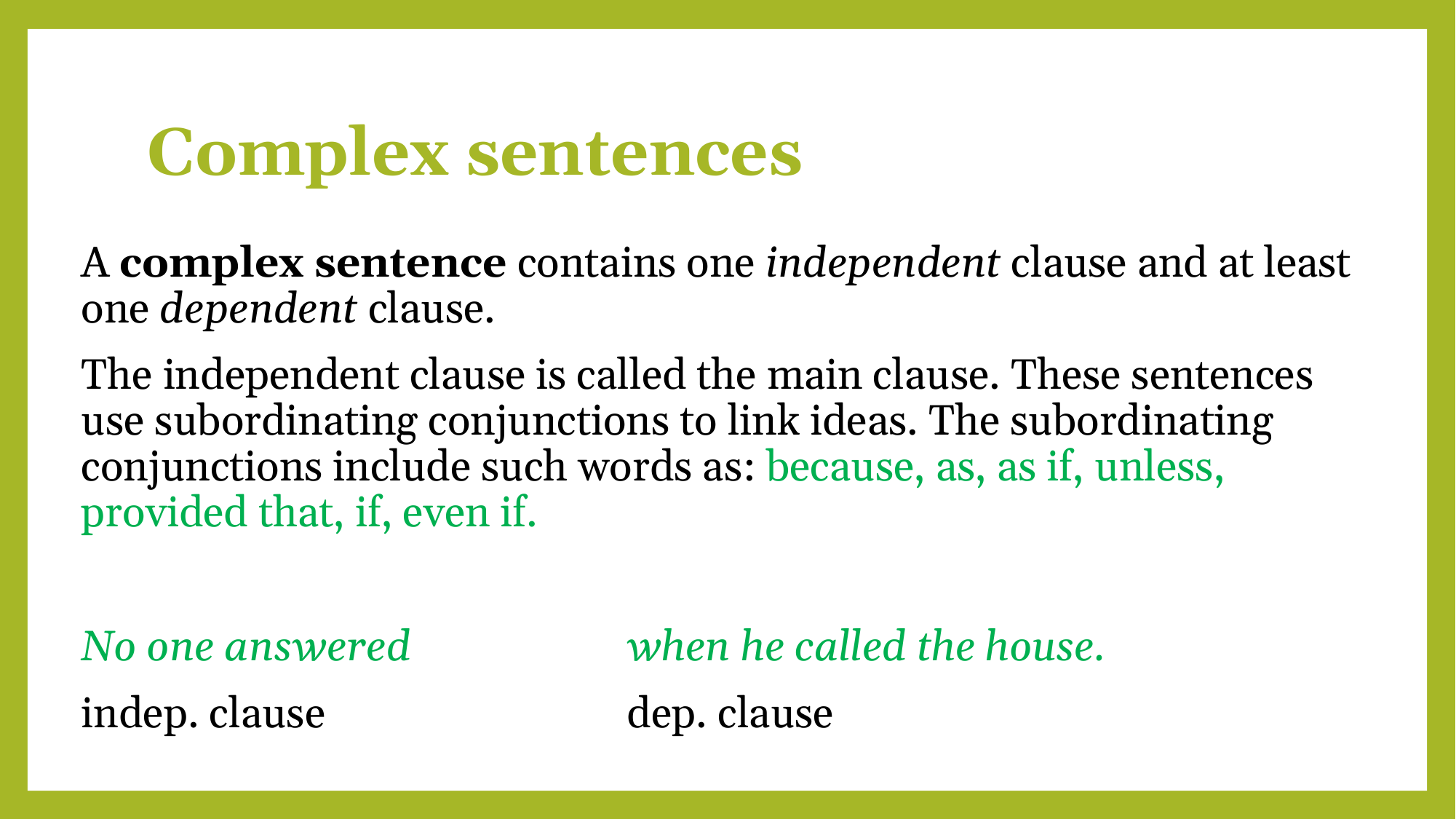

# Complex sentences
A complex sentence contains one independent clause and at least one dependent clause.
The independent clause is called the main clause. These sentences use subordinating conjunctions to link ideas. The subordinating conjunctions include such words as: because, as, as if, unless, provided that, if, even if.

No one answered 		when he called the house.
indep. clause 			dep. clause